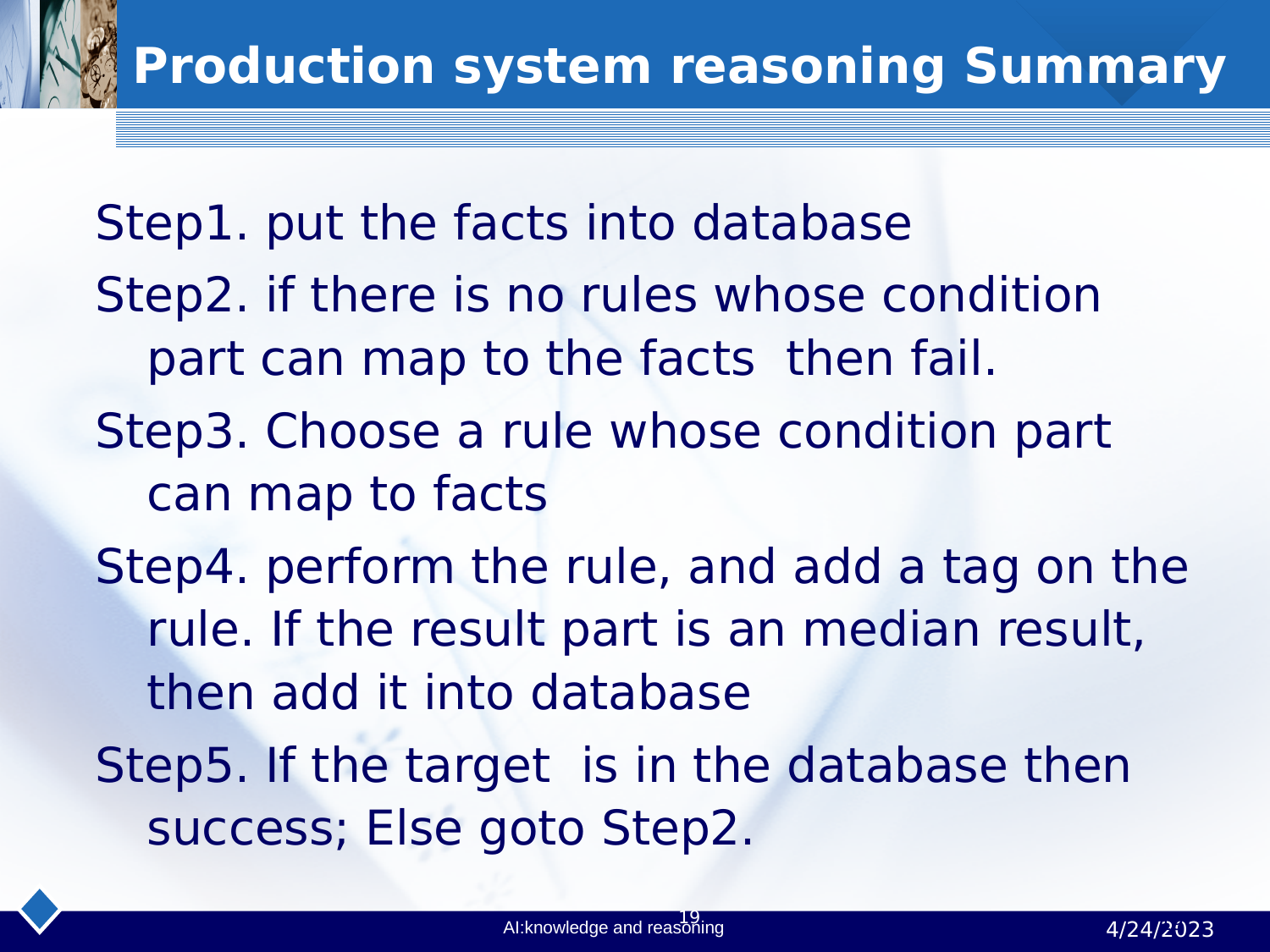

# Production system reasoning Summary
Step1. put the facts into database
Step2. if there is no rules whose condition part can map to the facts  then fail.
Step3. Choose a rule whose condition part can map to facts
Step4. perform the rule, and add a tag on the rule. If the result part is an median result, then add it into database
Step5. If the target  is in the database then success; Else goto Step2.
19
19
AI:knowledge and reasoning
4/24/2023